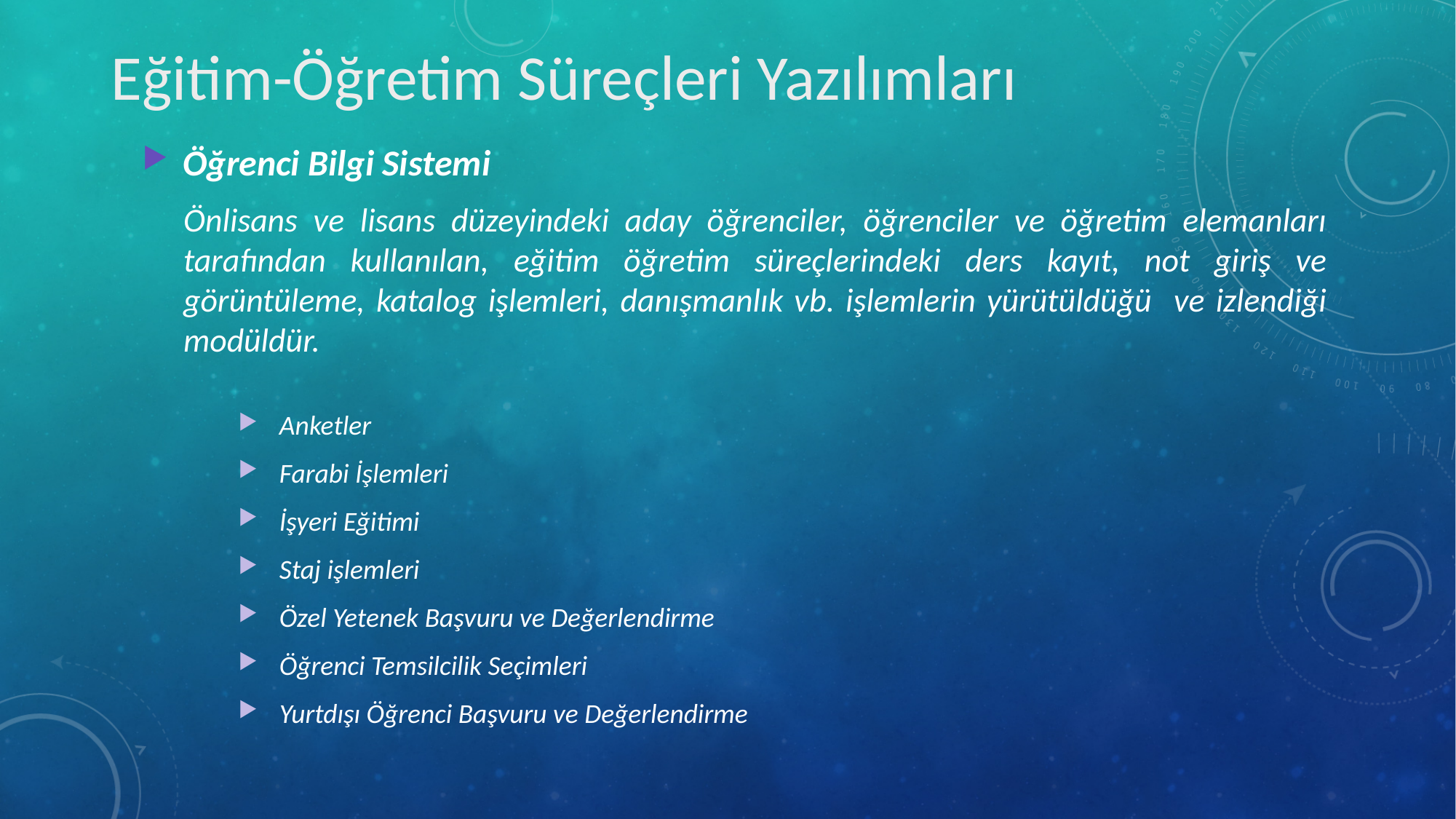

Eğitim-Öğretim Süreçleri Yazılımları
Öğrenci Bilgi Sistemi
	Önlisans ve lisans düzeyindeki aday öğrenciler, öğrenciler ve öğretim elemanları tarafından kullanılan, eğitim öğretim süreçlerindeki ders kayıt, not giriş ve görüntüleme, katalog işlemleri, danışmanlık vb. işlemlerin yürütüldüğü  ve izlendiği modüldür.

Anketler
Farabi İşlemleri
İşyeri Eğitimi
Staj işlemleri
Özel Yetenek Başvuru ve Değerlendirme
Öğrenci Temsilcilik Seçimleri
Yurtdışı Öğrenci Başvuru ve Değerlendirme